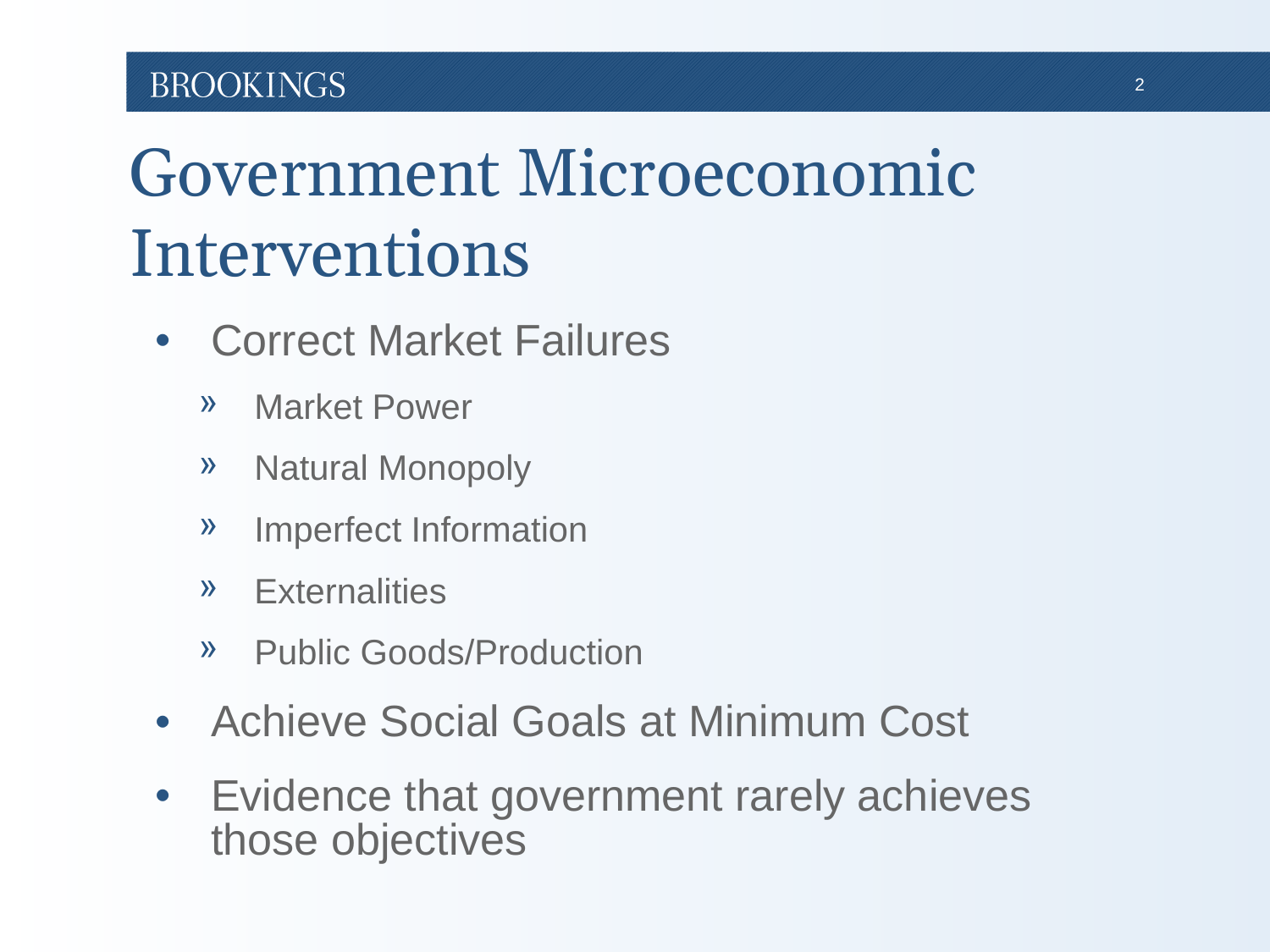

# Government Microeconomic Interventions
Correct Market Failures
Market Power
Natural Monopoly
Imperfect Information
Externalities
Public Goods/Production
Achieve Social Goals at Minimum Cost
Evidence that government rarely achieves those objectives